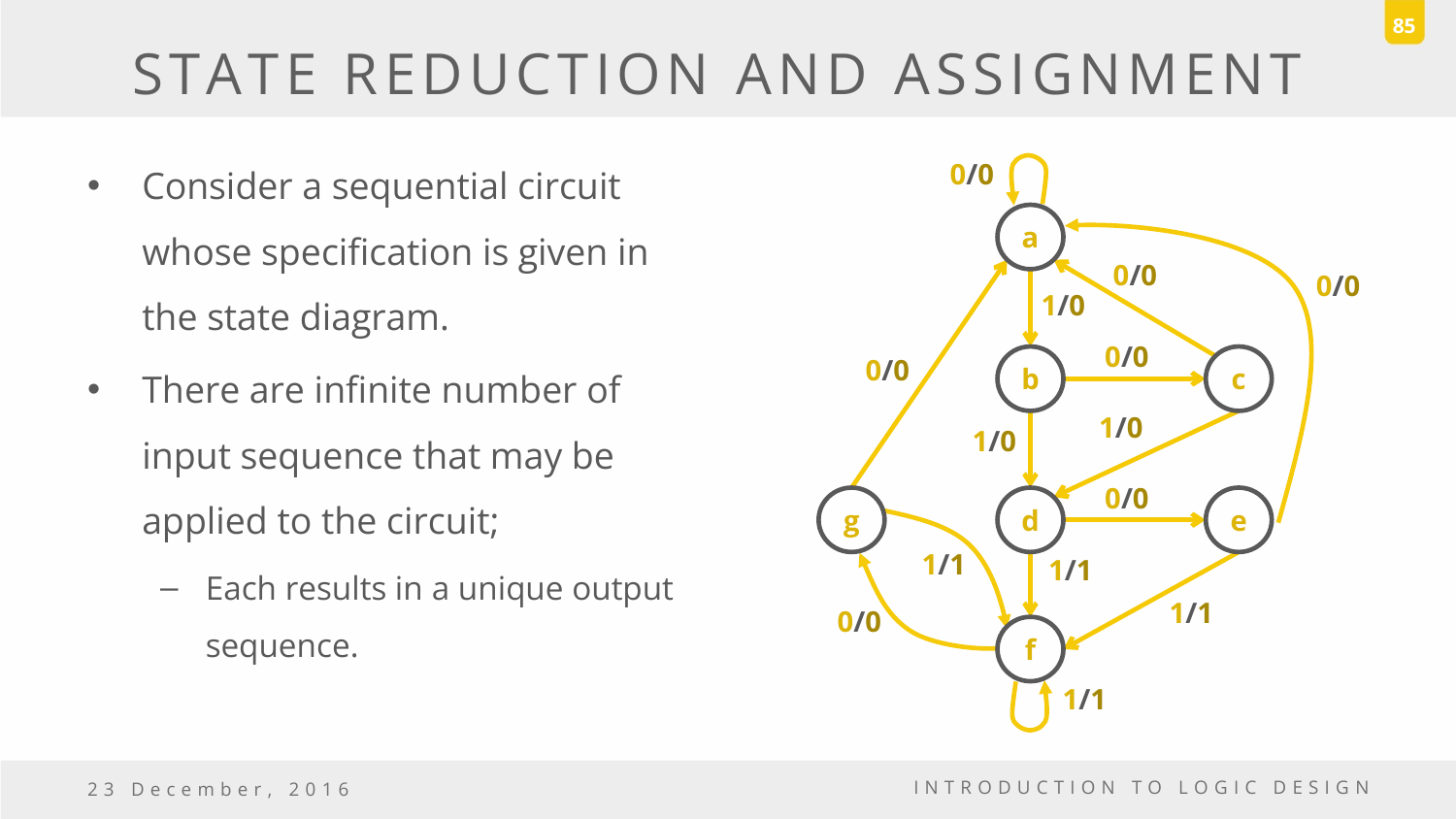

85
# STATE REDUCTION AND ASSIGNMENT
Consider a sequential circuit whose specification is given in the state diagram.
There are infinite number of input sequence that may be applied to the circuit;
Each results in a unique output sequence.

0/0
a

0/0
0/0
1/0
0/0
b
c
0/0
1/0
1/0
0/0
g
d
e

1/1
1/1
1/1

0/0
f

1/1
23 December, 2016
INTRODUCTION TO LOGIC DESIGN